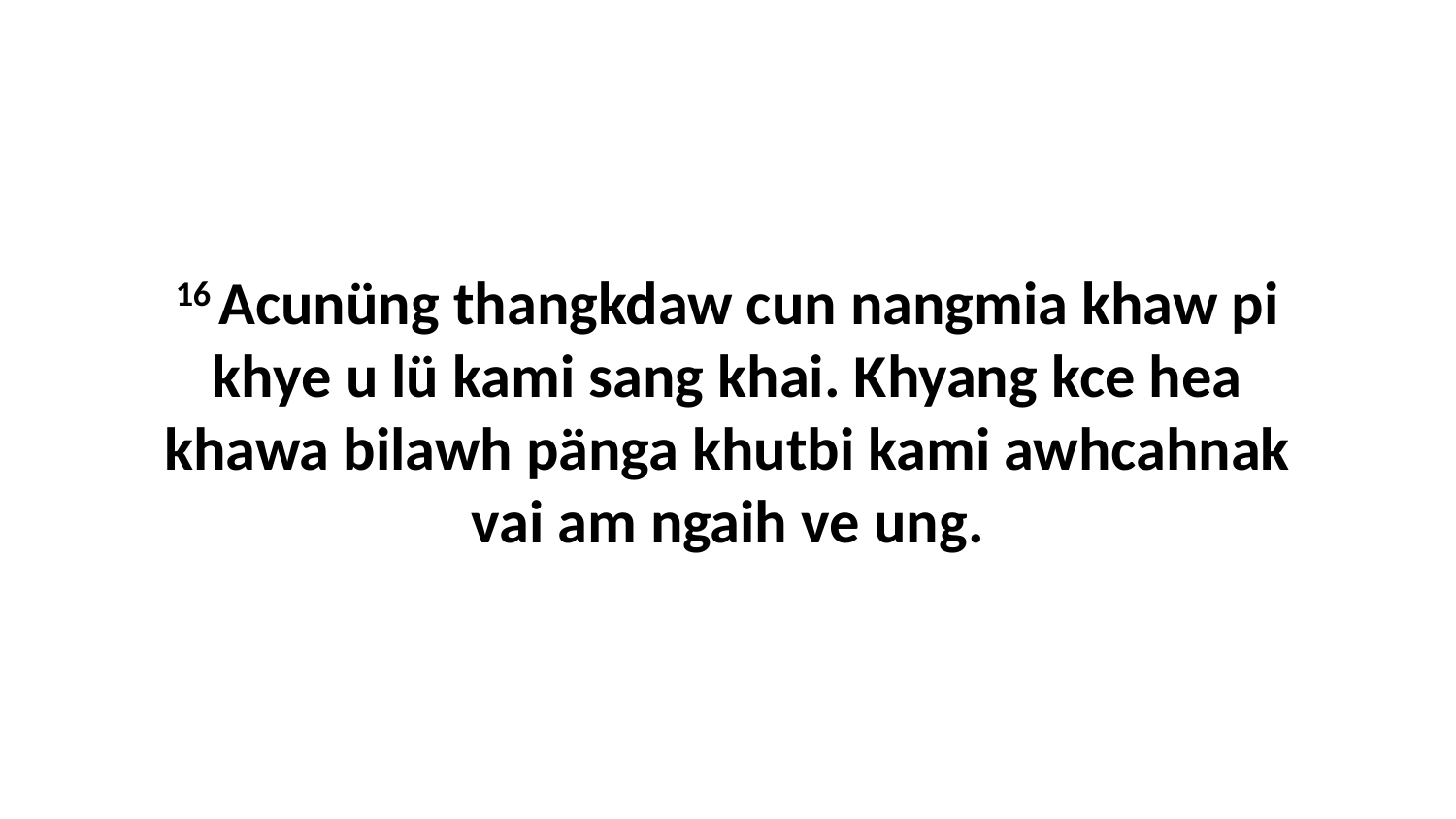

16 Acunüng thangkdaw cun nangmia khaw pi khye u lü kami sang khai. Khyang kce hea khawa bilawh pänga khutbi kami awhcahnak vai am ngaih ve ung.